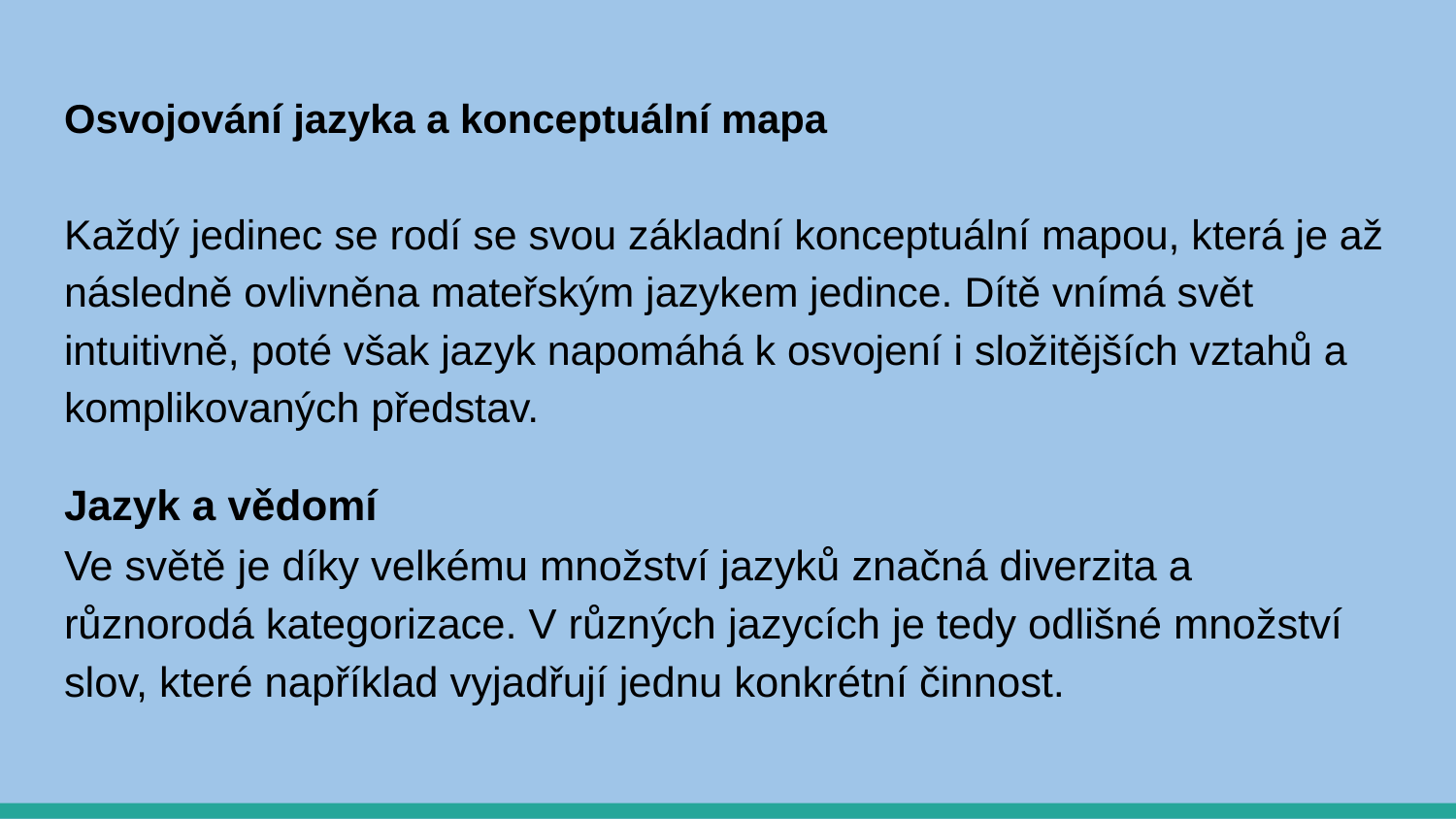

# Osvojování jazyka a konceptuální mapa

Každý jedinec se rodí se svou základní konceptuální mapou, která je až následně ovlivněna mateřským jazykem jedince. Dítě vnímá svět intuitivně, poté však jazyk napomáhá k osvojení i složitějších vztahů a komplikovaných představ.

Jazyk a vědomí
Ve světě je díky velkému množství jazyků značná diverzita a různorodá kategorizace. V různých jazycích je tedy odlišné množství slov, které například vyjadřují jednu konkrétní činnost.